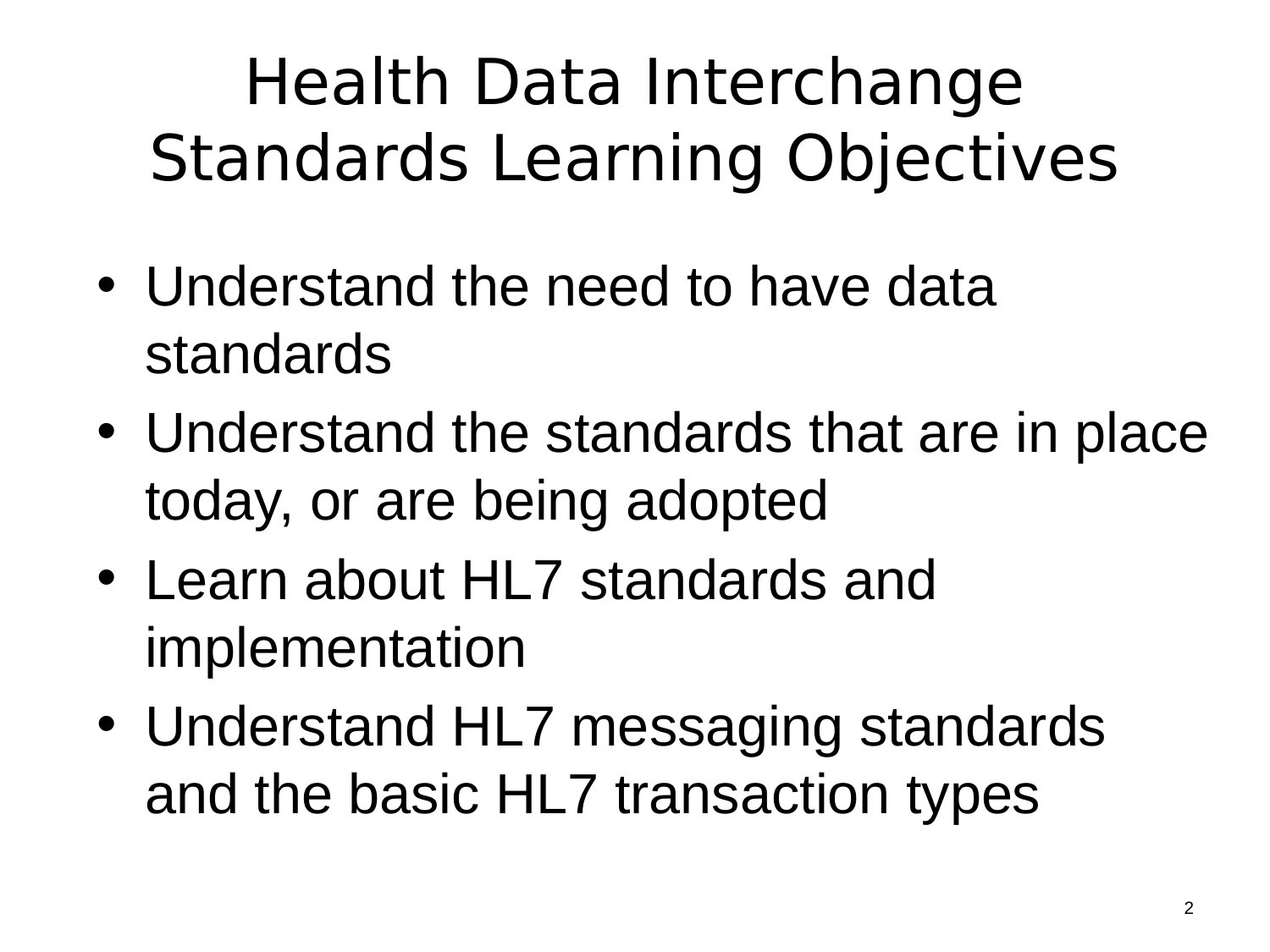

# Health Data Interchange Standards Learning Objectives
Understand the need to have data standards
Understand the standards that are in place today, or are being adopted
Learn about HL7 standards and implementation
Understand HL7 messaging standards and the basic HL7 transaction types
2